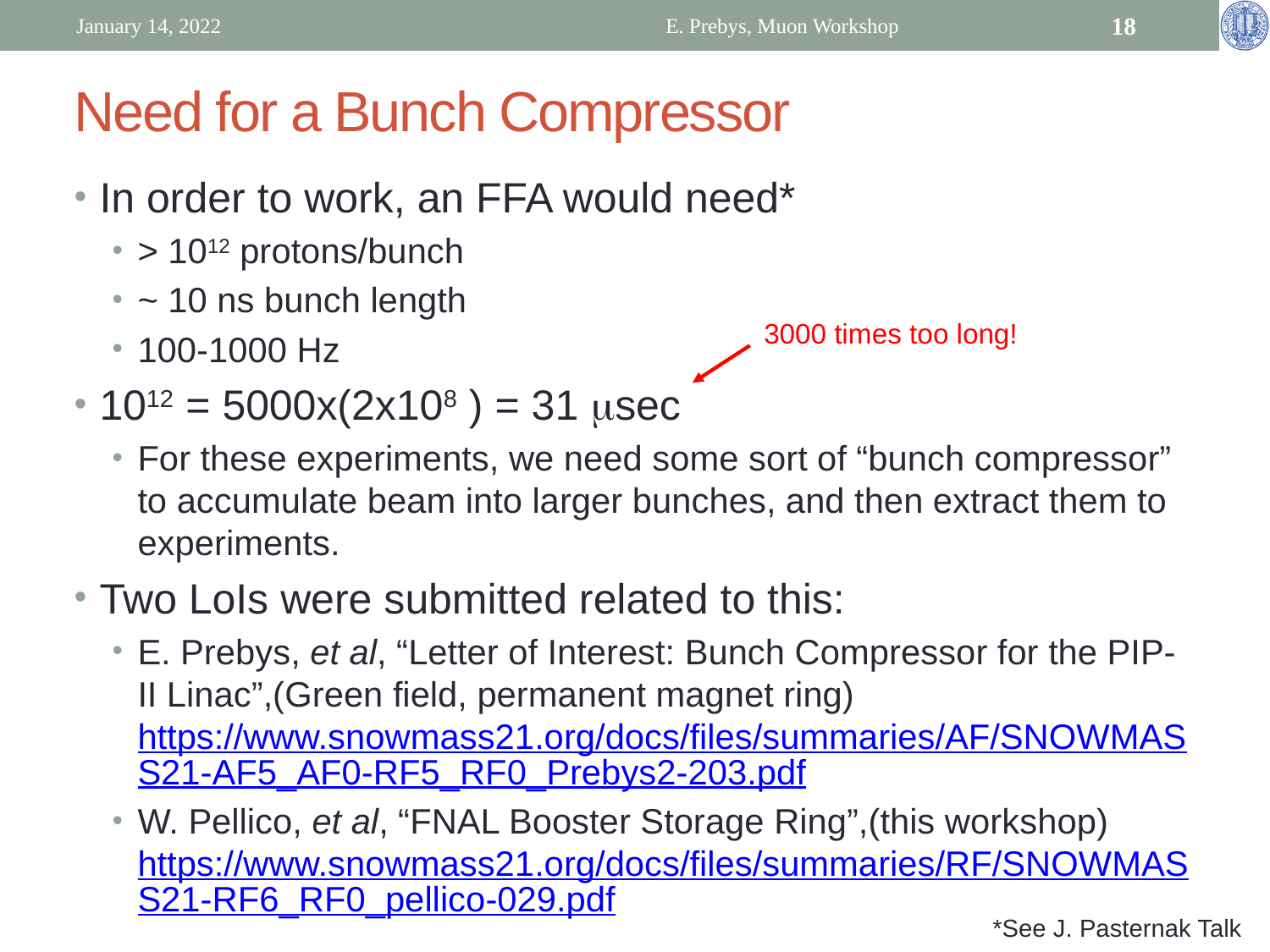

January 14, 2022
E. Prebys, Muon Workshop
18
# Need for a Bunch Compressor
In order to work, an FFA would need*
> 1012 protons/bunch
~ 10 ns bunch length
100-1000 Hz
1012 = 5000x(2x108 ) = 31 μsec
For these experiments, we need some sort of “bunch compressor” to accumulate beam into larger bunches, and then extract them to experiments.
Two LoIs were submitted related to this:
E. Prebys, et al, “Letter of Interest: Bunch Compressor for the PIP-II Linac”,(Green field, permanent magnet ring) https://www.snowmass21.org/docs/files/summaries/AF/SNOWMASS21-AF5_AF0-RF5_RF0_Prebys2-203.pdf
W. Pellico, et al, “FNAL Booster Storage Ring”,(this workshop) https://www.snowmass21.org/docs/files/summaries/RF/SNOWMASS21-RF6_RF0_pellico-029.pdf
3000 times too long!
*See J. Pasternak Talk